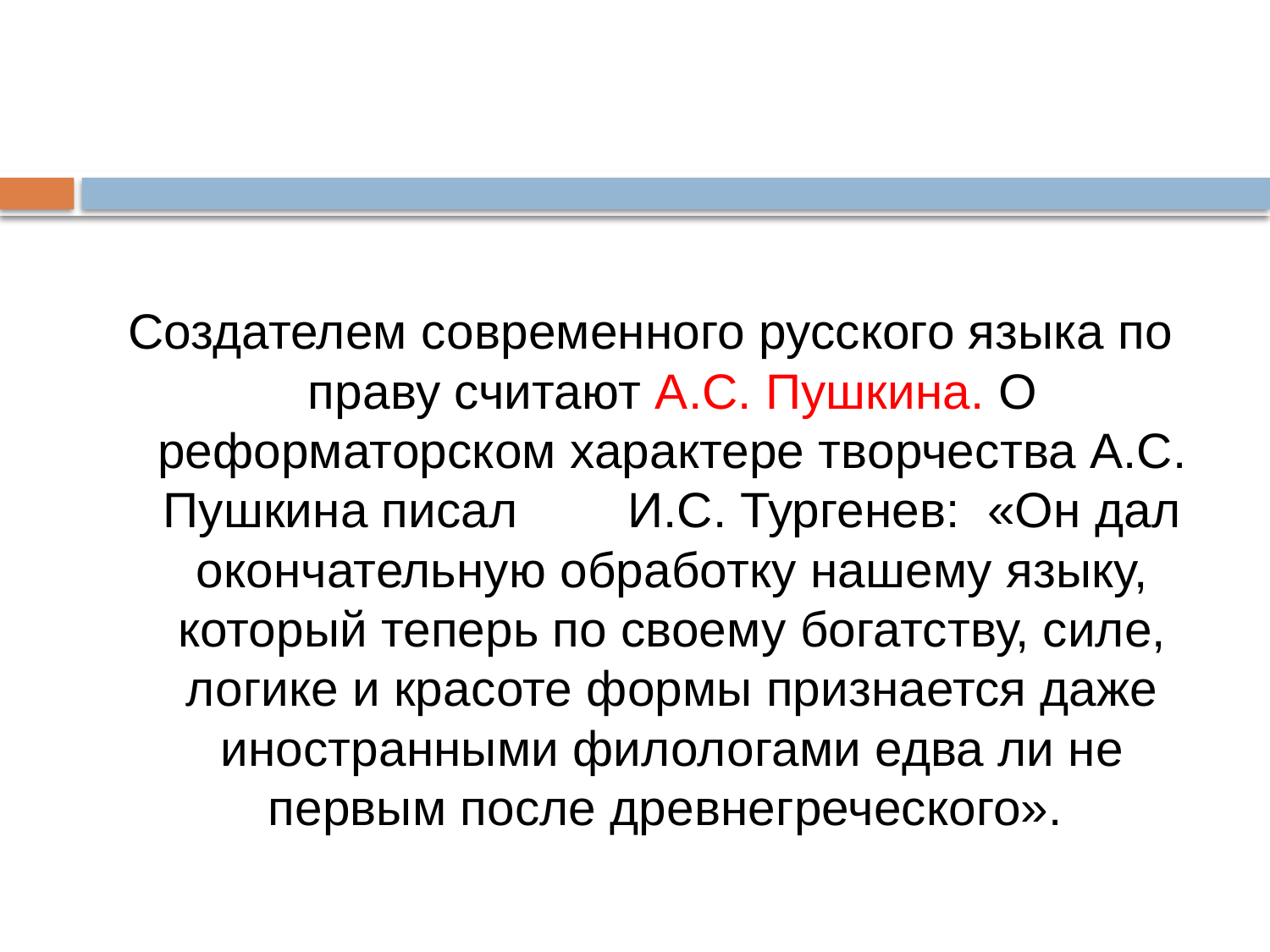

#

Создателем современного русского языка по праву считают А.С. Пушкина. О реформаторском характере творчества А.С. Пушкина писал        И.С. Тургенев:  «Он дал окончательную обработку нашему языку, который теперь по своему богатству, силе, логике и красоте формы признается даже иностранными филологами едва ли не первым после древнегреческого».